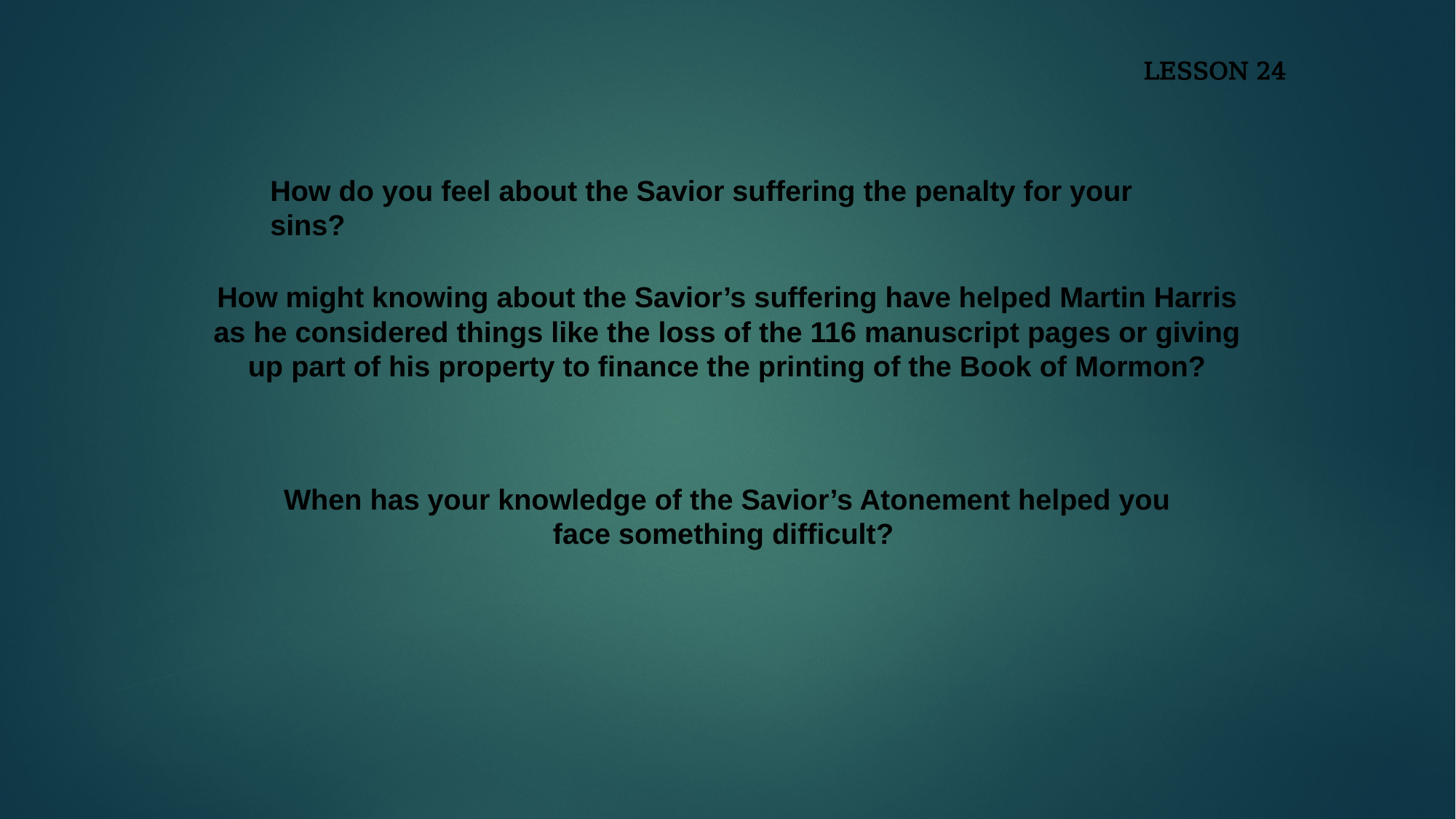

LESSON 24
How do you feel about the Savior suffering the penalty for your sins?
How might knowing about the Savior’s suffering have helped Martin Harris as he considered things like the loss of the 116 manuscript pages or giving up part of his property to finance the printing of the Book of Mormon?
When has your knowledge of the Savior’s Atonement helped you face something difficult?